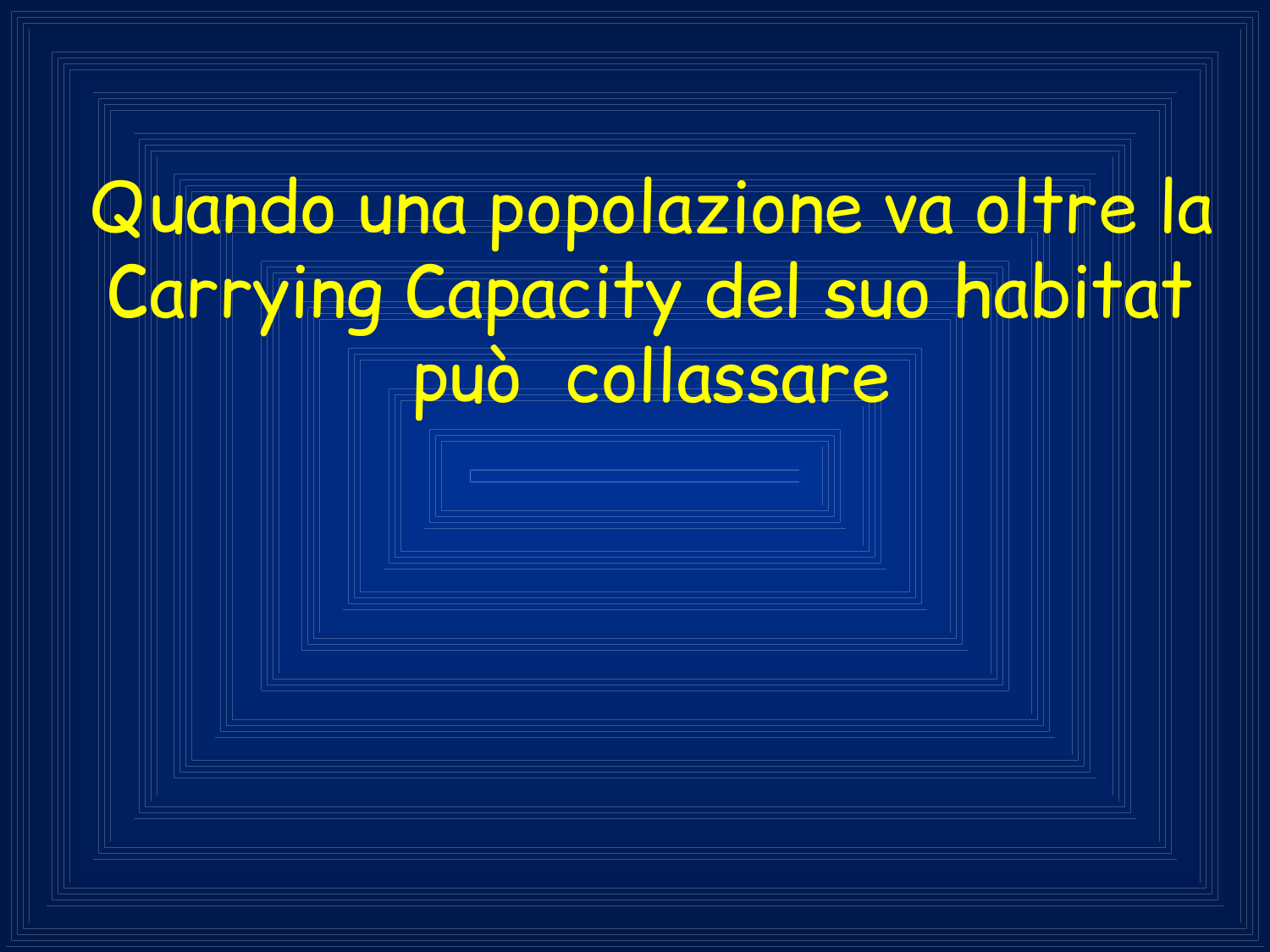

# Quando una popolazione va oltre la Carrying Capacity del suo habitat può  collassare